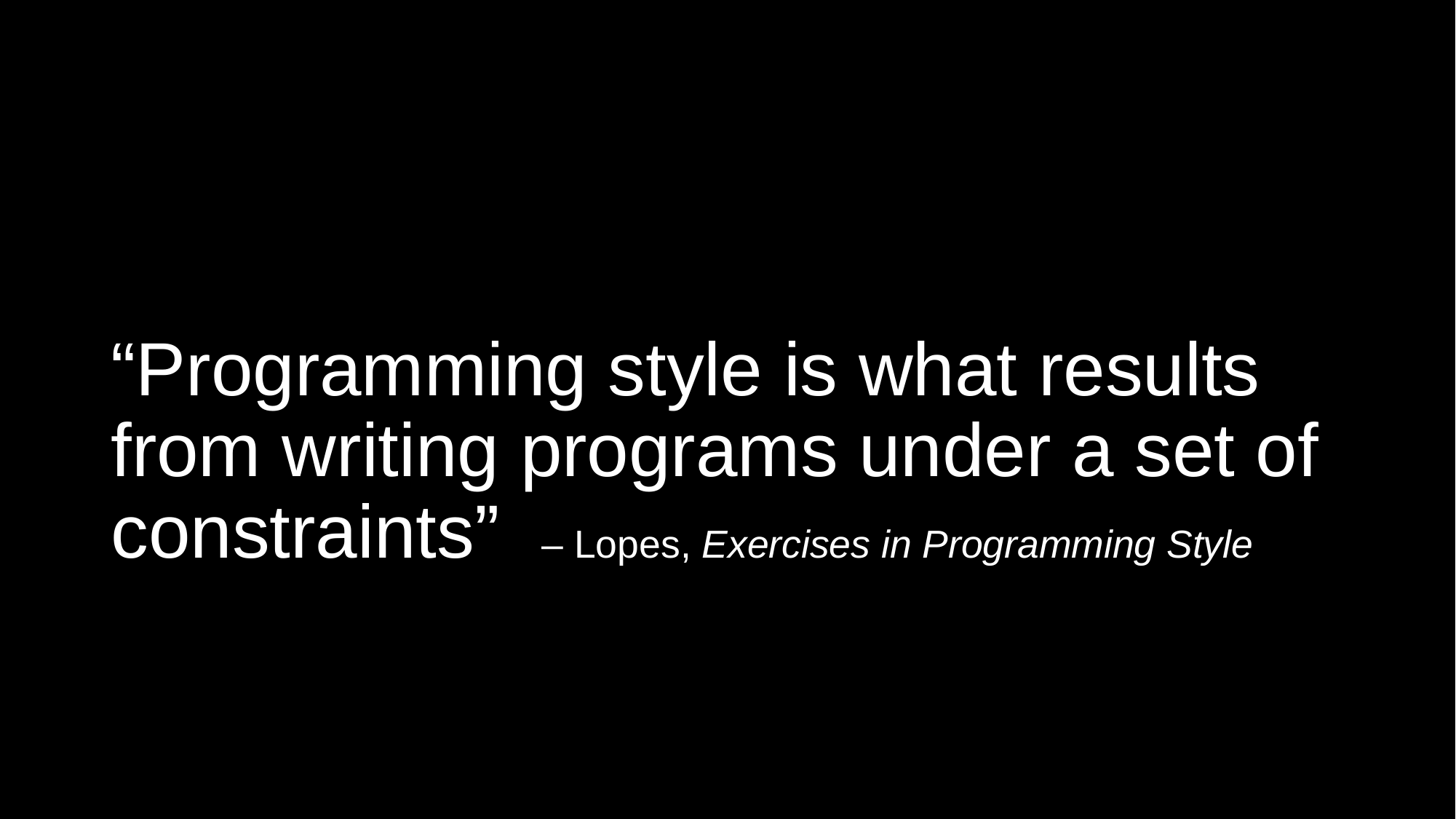

“Programming style is what results from writing programs under a set of constraints”  – Lopes, Exercises in Programming Style